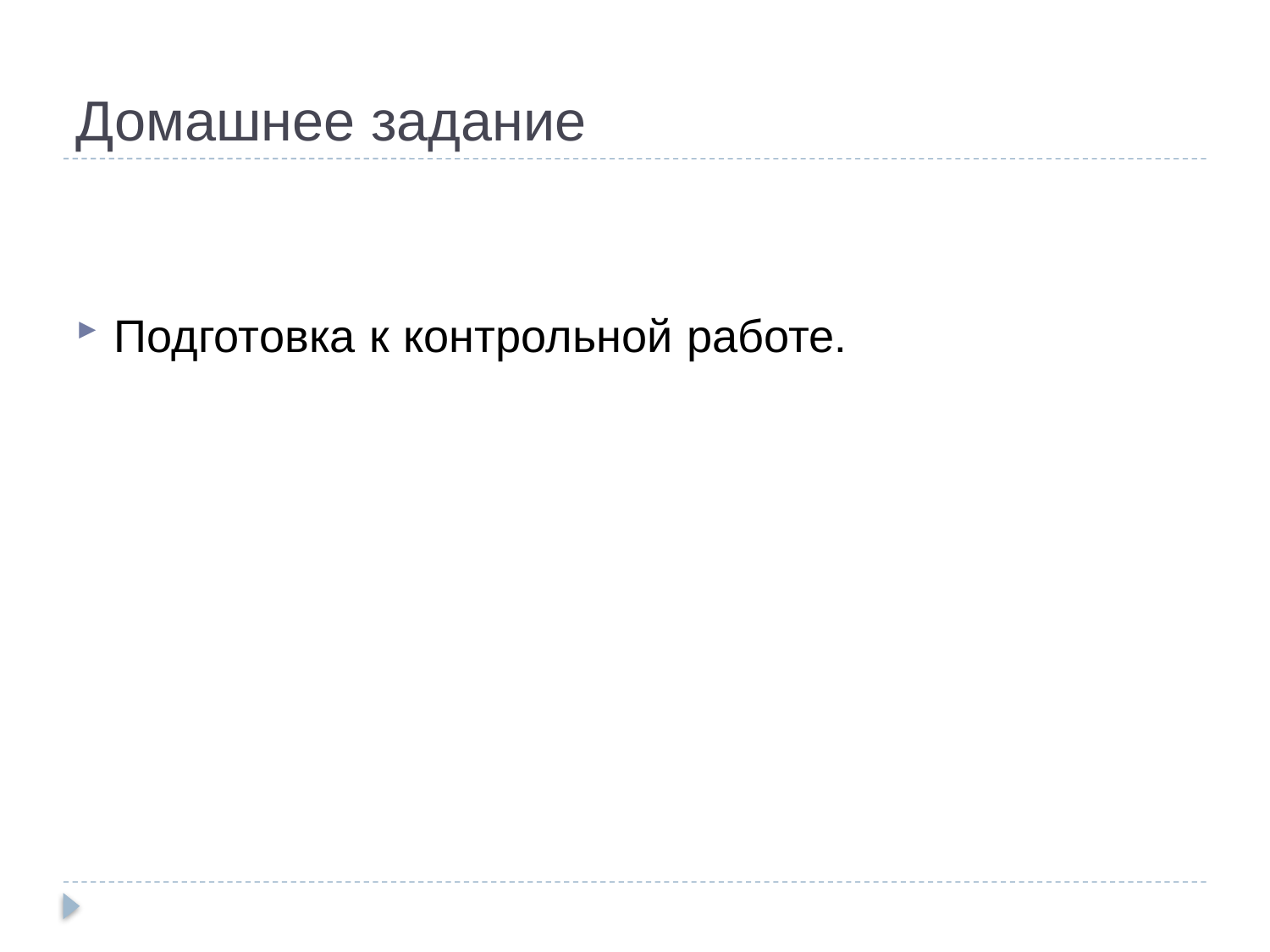

# Домашнее задание

Подготовка к контрольной работе.